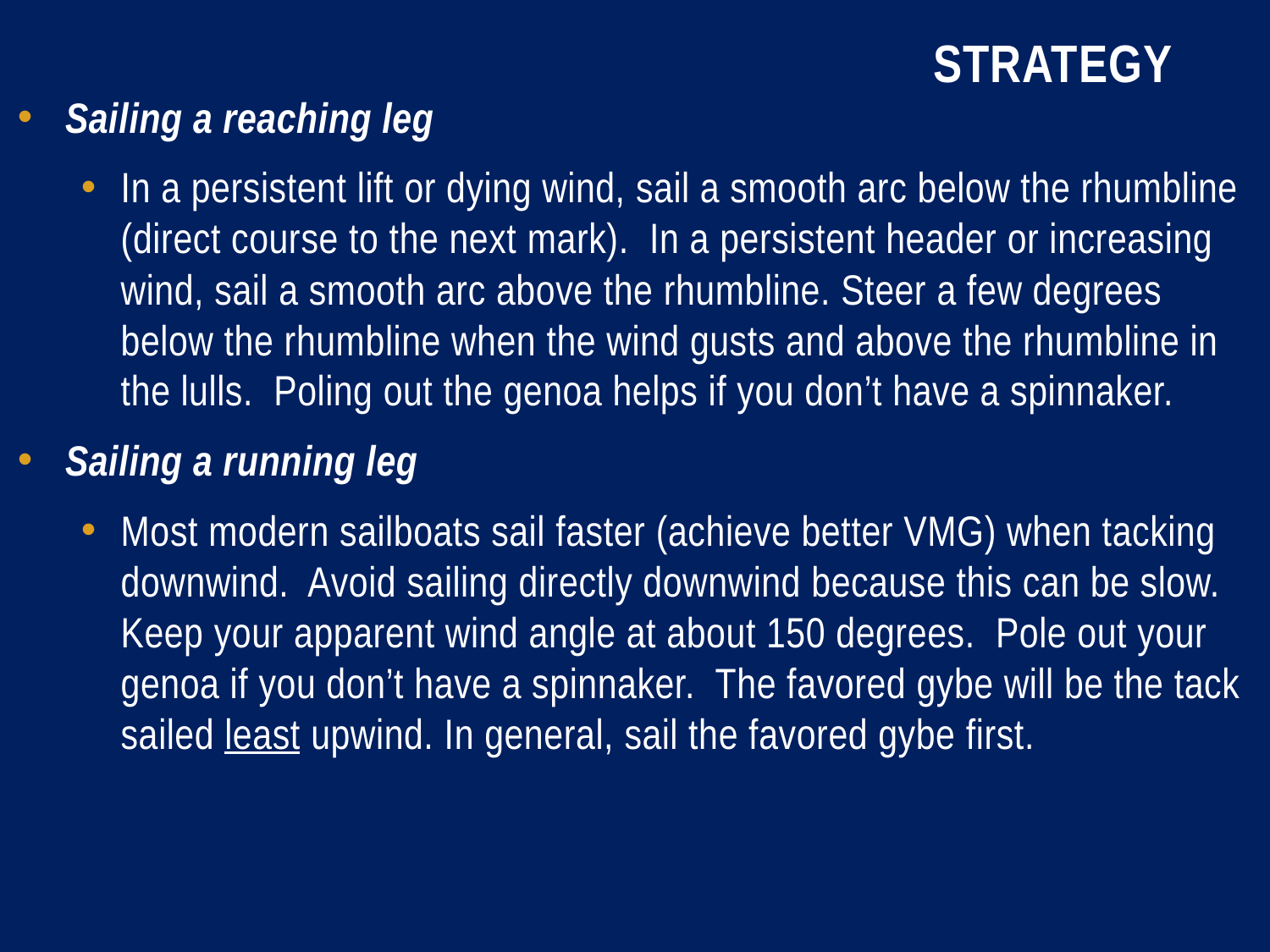

# Strategy
Sailing a reaching leg
In a persistent lift or dying wind, sail a smooth arc below the rhumbline (direct course to the next mark).  In a persistent header or increasing wind, sail a smooth arc above the rhumbline. Steer a few degrees below the rhumbline when the wind gusts and above the rhumbline in the lulls.  Poling out the genoa helps if you don’t have a spinnaker.
Sailing a running leg
Most modern sailboats sail faster (achieve better VMG) when tacking downwind.  Avoid sailing directly downwind because this can be slow.  Keep your apparent wind angle at about 150 degrees.  Pole out your genoa if you don’t have a spinnaker.  The favored gybe will be the tack sailed least upwind. In general, sail the favored gybe first.